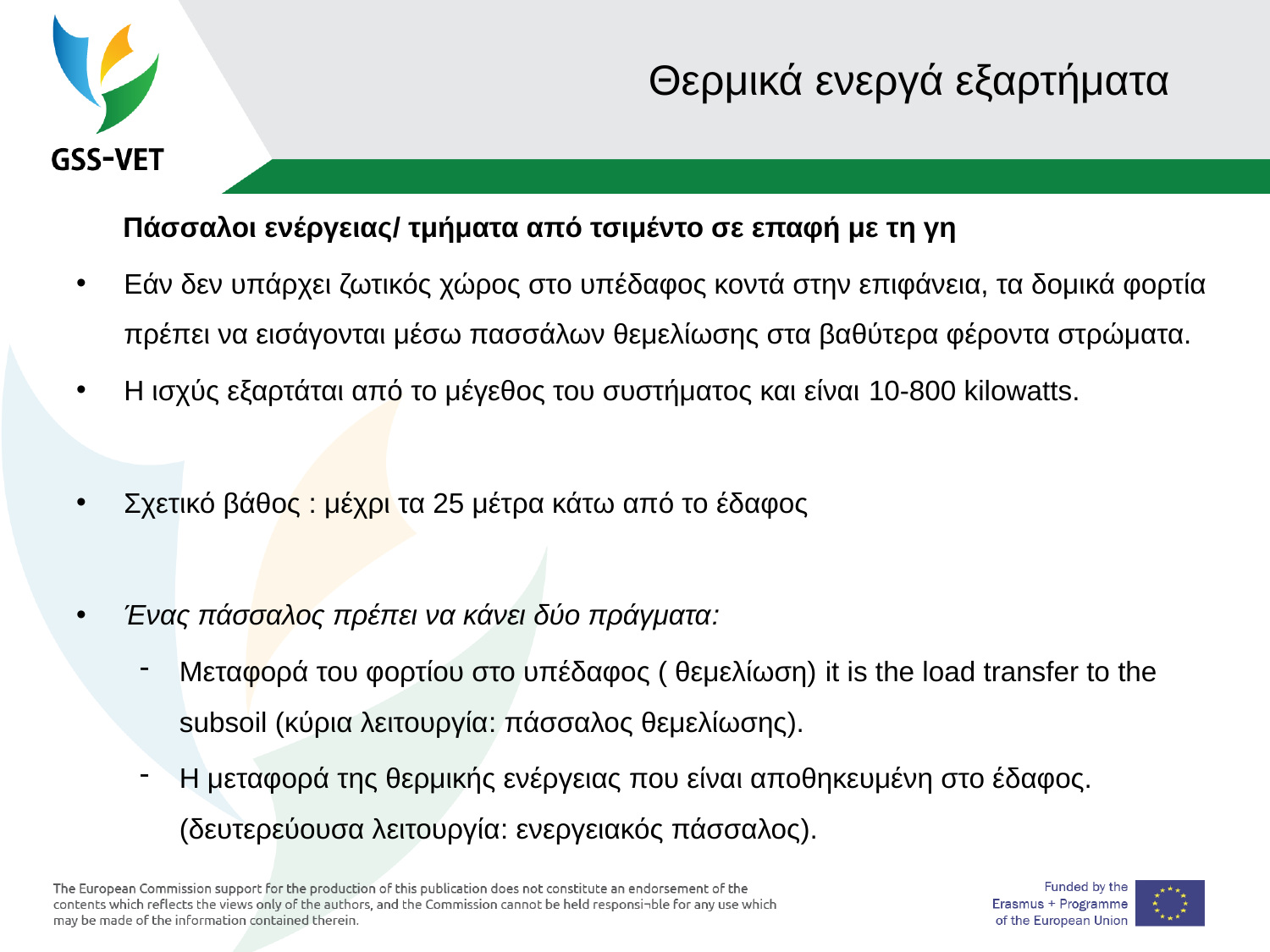

# Θερμικά ενεργά εξαρτήματα
      Πάσσαλοι ενέργειας/ τμήματα από τσιμέντο σε επαφή με τη γη
Εάν δεν υπάρχει ζωτικός χώρος στο υπέδαφος κοντά στην επιφάνεια, τα δομικά φορτία πρέπει να εισάγονται μέσω πασσάλων θεμελίωσης στα βαθύτερα φέροντα στρώματα.
Η ισχύς εξαρτάται από το μέγεθος του συστήματος και είναι 10-800 kilowatts.

Σχετικό βάθος : μέχρι τα 25 μέτρα κάτω από το έδαφος

Ένας πάσσαλος πρέπει να κάνει δύο πράγματα:
Μεταφορά του φορτίου στο υπέδαφος ( θεμελίωση) it is the load transfer to the subsoil (κύρια λειτουργία: πάσσαλος θεμελίωσης).
Η μεταφορά της θερμικής ενέργειας που είναι αποθηκευμένη στο έδαφος. (δευτερεύουσα λειτουργία: ενεργειακός πάσσαλος).